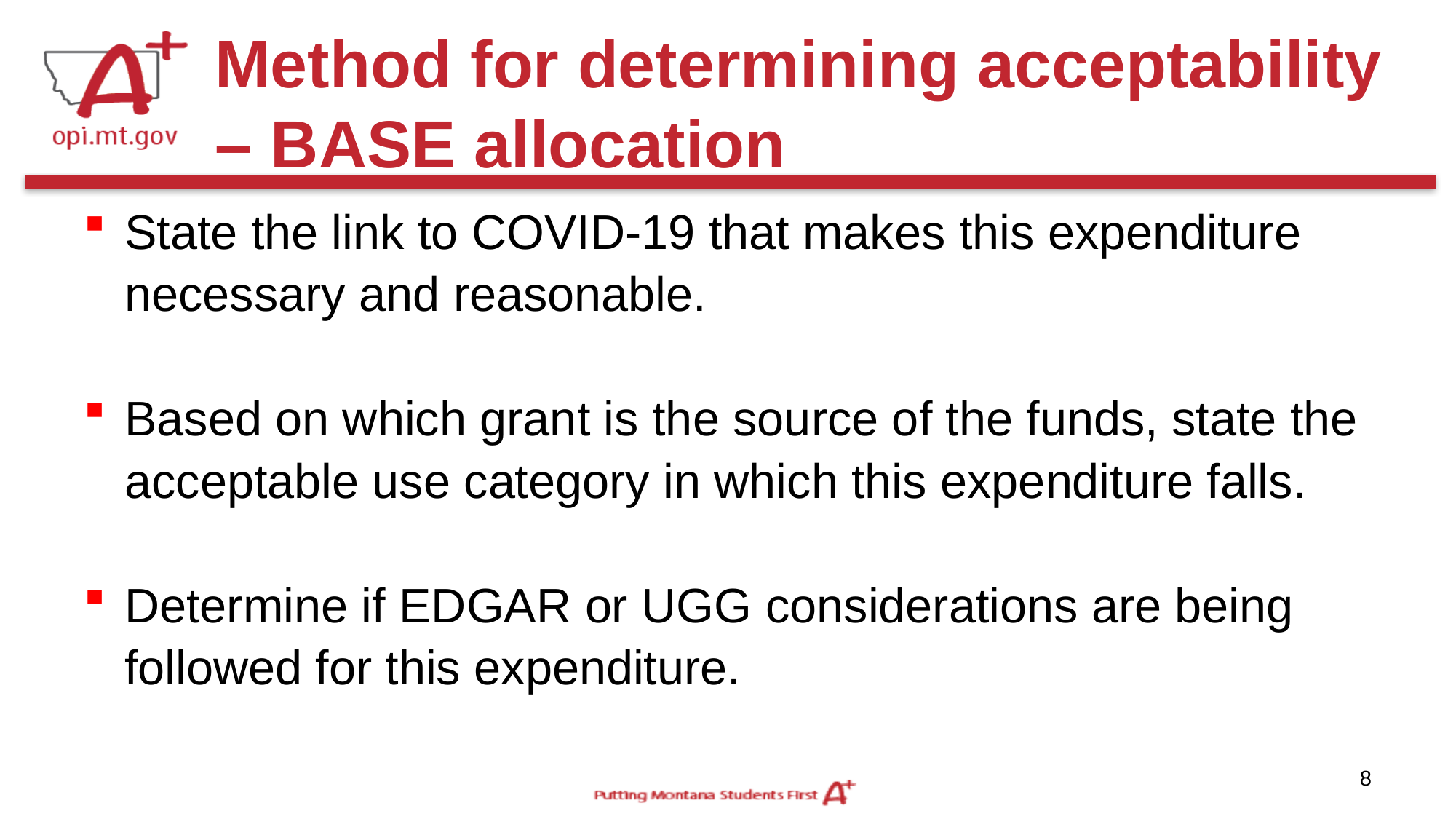

# Method for determining acceptability – BASE allocation
State the link to COVID-19 that makes this expenditure necessary and reasonable.

Based on which grant is the source of the funds, state the acceptable use category in which this expenditure falls.

Determine if EDGAR or UGG considerations are being followed for this expenditure.

8